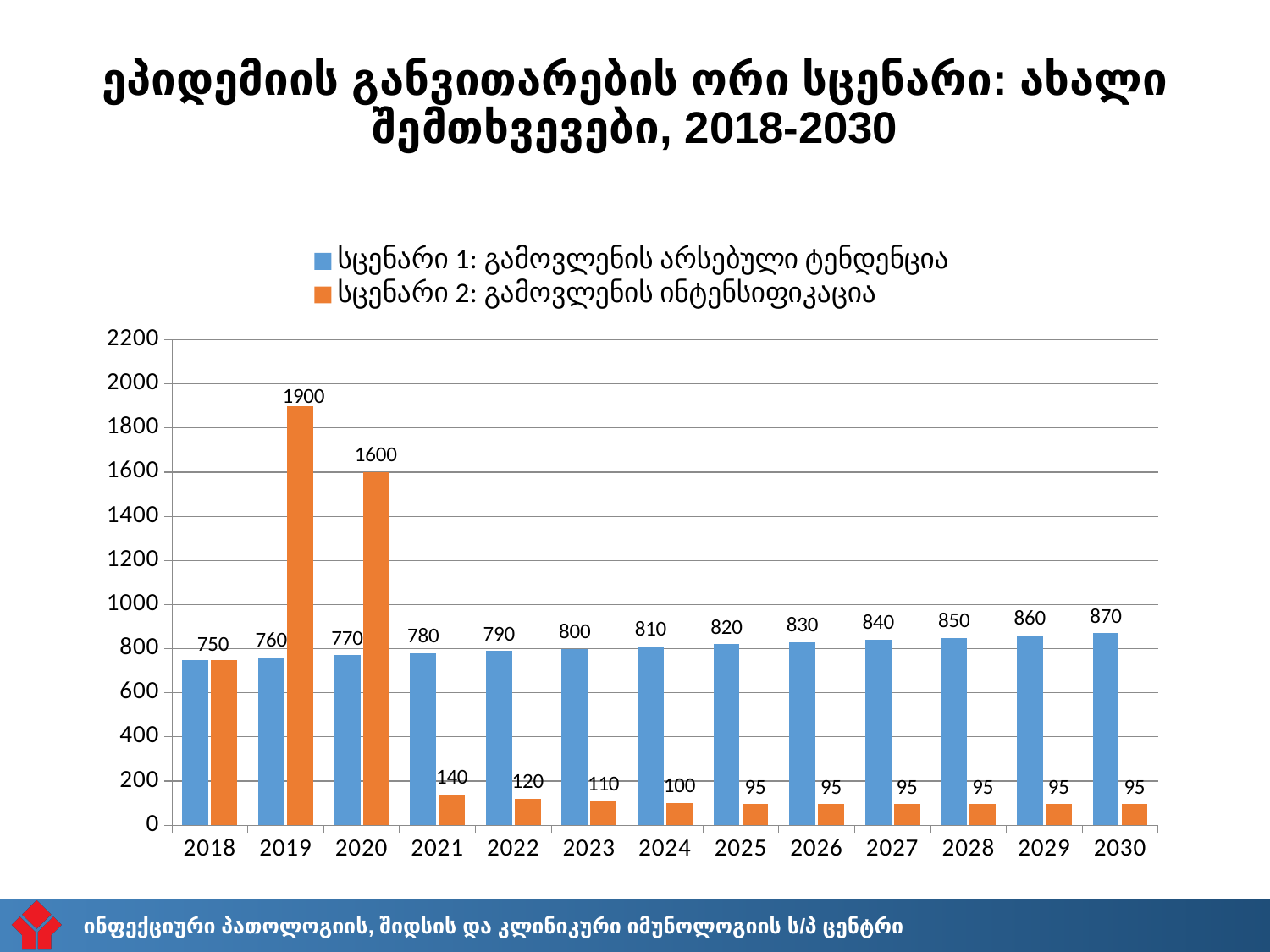

# ეპიდემიის განვითარების ორი სცენარი: ახალი შემთხვევები, 2018-2030

### Chart

| Category | სცენარი 1: გამოვლენის არსებული ტენდენცია | სცენარი 2: გამოვლენის ინტენსიფიკაცია |
|---|---|---|
| 2018 | 750.0 | 750.0 |
| 2019 | 760.0 | 1900.0 |
| 2020 | 770.0 | 1600.0 |
| 2021 | 780.0 | 140.0 |
| 2022 | 790.0 | 120.0 |
| 2023 | 800.0 | 110.0 |
| 2024 | 810.0 | 100.0 |
| 2025 | 820.0 | 95.0 |
| 2026 | 830.0 | 95.0 |
| 2027 | 840.0 | 95.0 |
| 2028 | 850.0 | 95.0 |
| 2029 | 860.0 | 95.0 |
| 2030 | 870.0 | 95.0 |